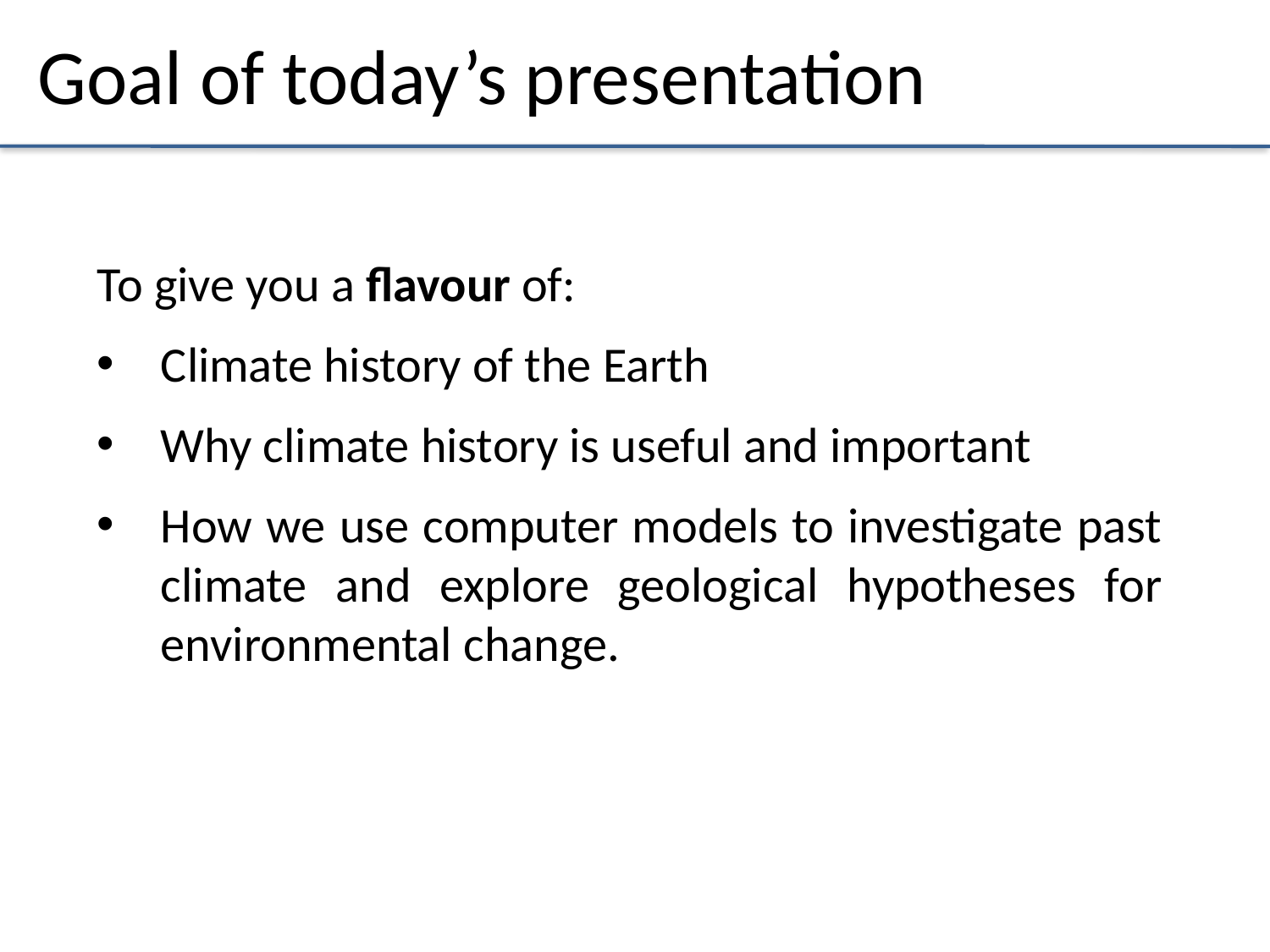

# Goal of today’s presentation
To give you a flavour of:
Climate history of the Earth
Why climate history is useful and important
How we use computer models to investigate past climate and explore geological hypotheses for environmental change.